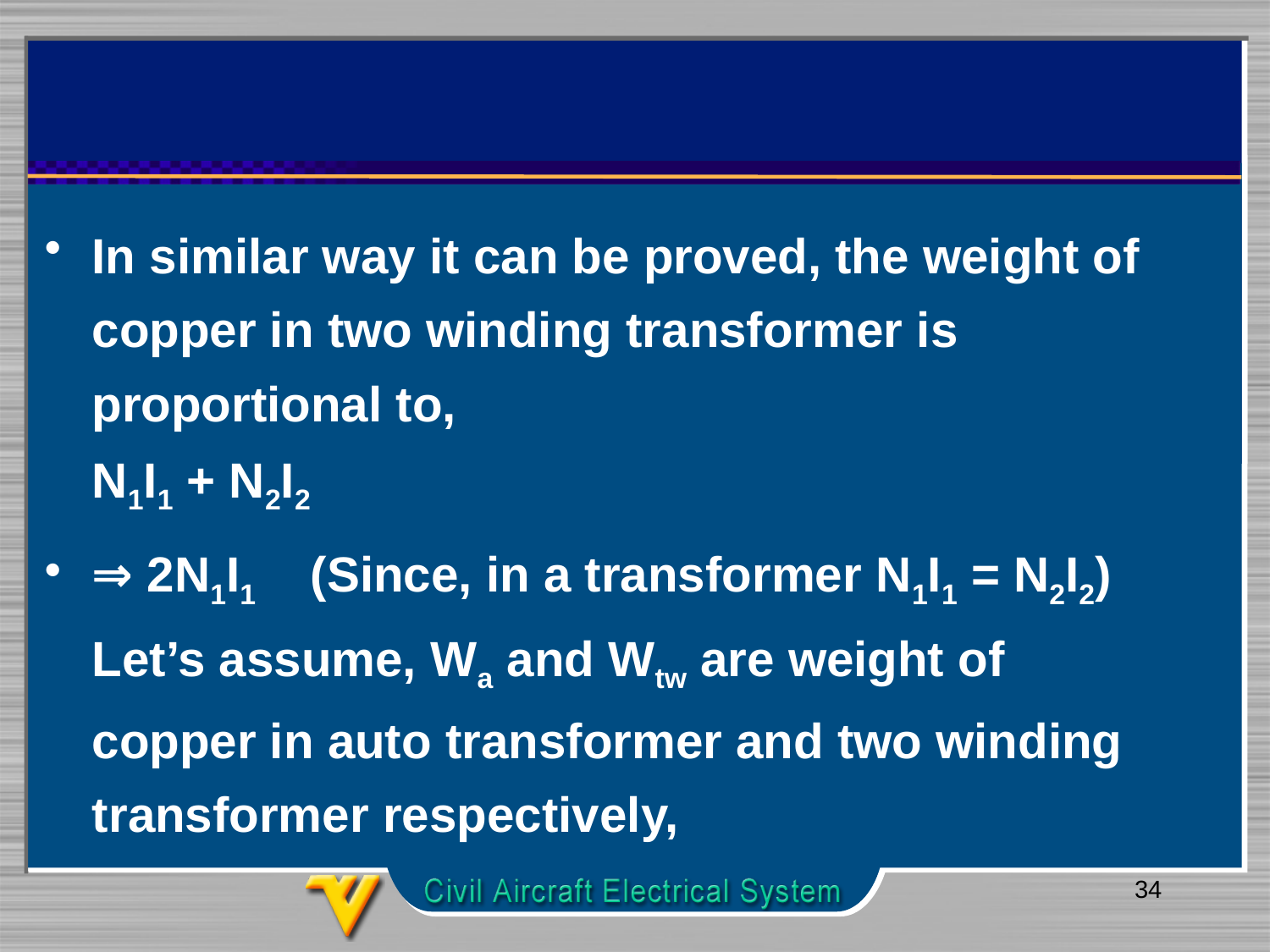

#
In similar way it can be proved, the weight of copper in two winding transformer is proportional to,
N1I1 + N2I2
⇒ 2N1I1    (Since, in a transformer N1I1 = N2I2)
Let’s assume, Wa and Wtw are weight of copper in auto transformer and two winding transformer respectively,
34